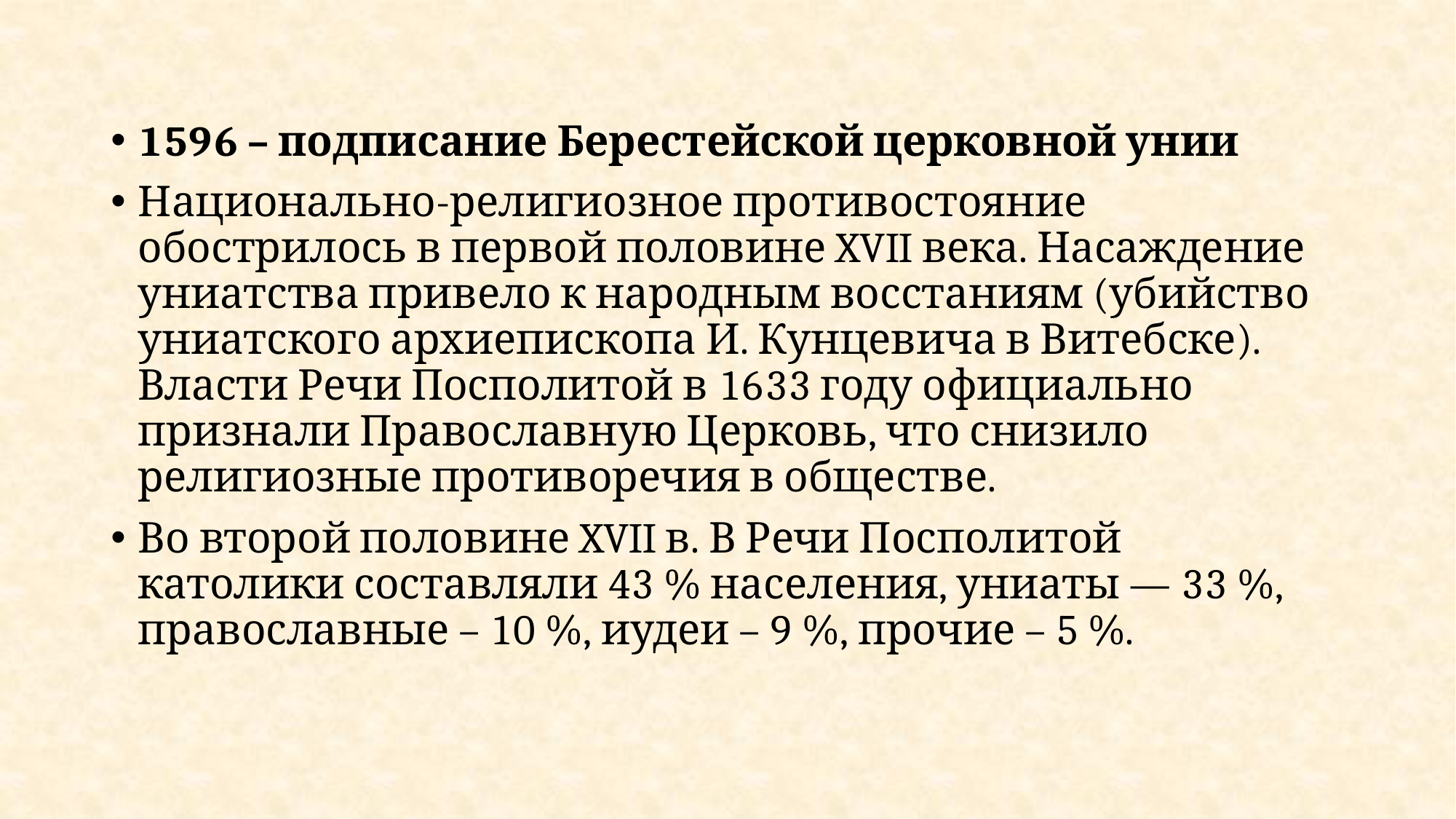

#
1596 – подписание Берестейской церковной унии
Национально-религиозное противостояние обострилось в первой половине XVII века. Насаждение униатства привело к народным восстаниям (убийство униатского архиепископа И. Кунцевича в Витебске). Власти Речи Посполитой в 1633 году официально признали Православную Церковь, что снизило религиозные противоречия в обществе.
Во второй половине XVII в. В Речи Посполитой  католики составляли 43 % населения, униаты — 33 %, православные – 10 %, иудеи – 9 %, прочие – 5 %.